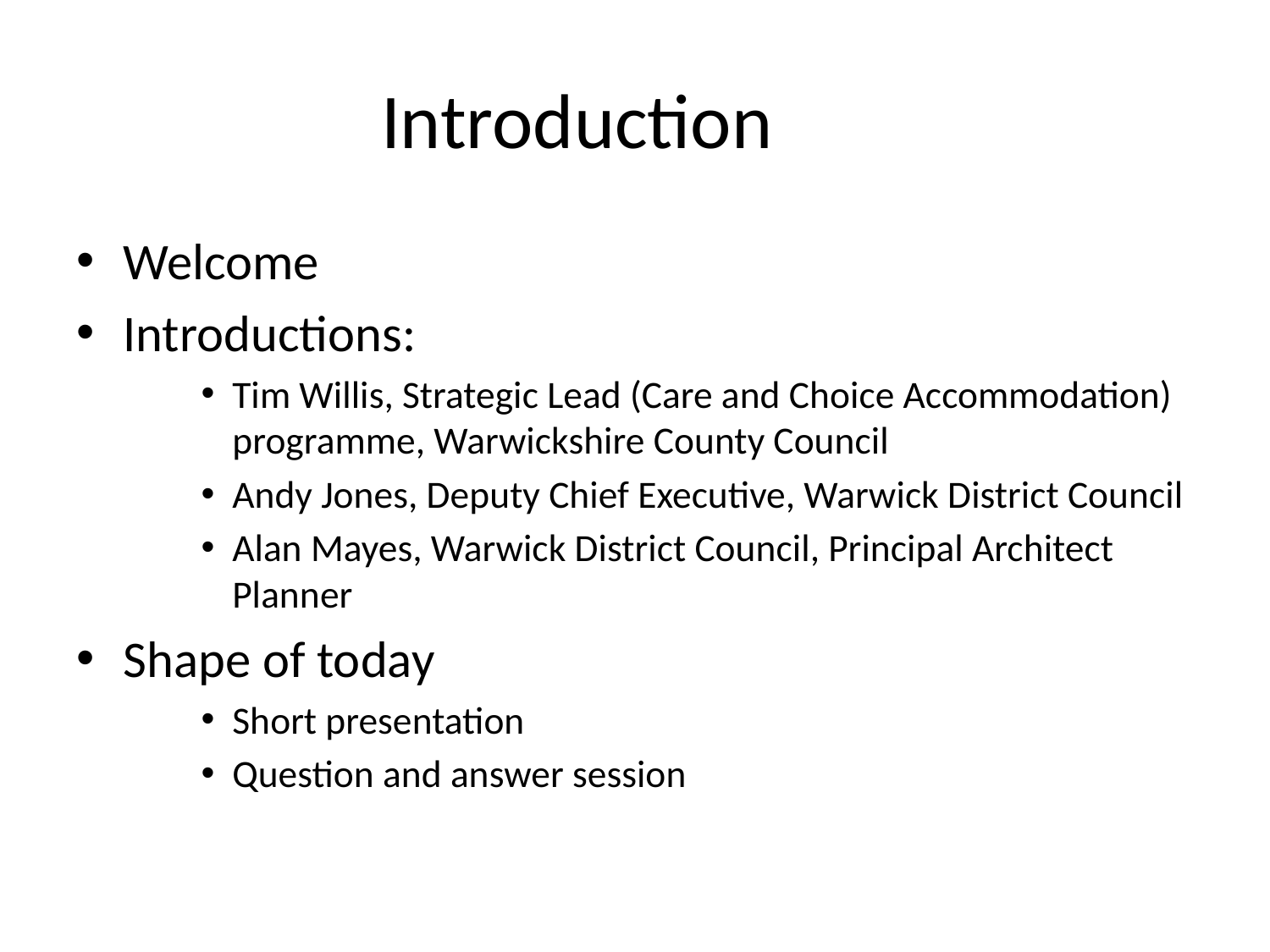

# Introduction
Welcome
Introductions:
Tim Willis, Strategic Lead (Care and Choice Accommodation) programme, Warwickshire County Council
Andy Jones, Deputy Chief Executive, Warwick District Council
Alan Mayes, Warwick District Council, Principal Architect Planner
Shape of today
Short presentation
Question and answer session